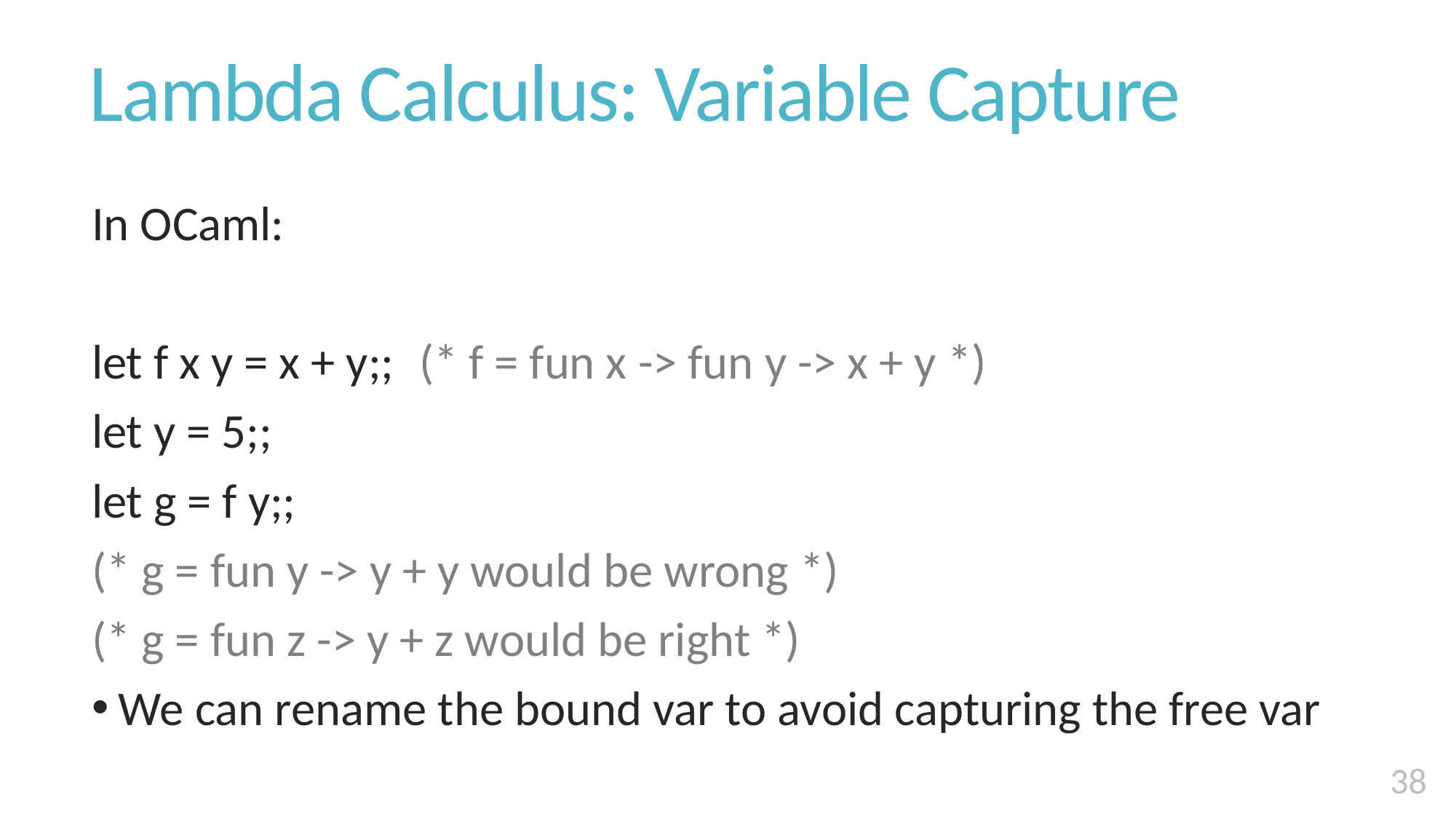

# Lambda Calculus: Variable Capture
In OCaml:

let f x y = x + y;;	(* f = fun x -> fun y -> x + y *)
let y = 5;;
let g = f y;;
(* g = fun y -> y + y would be wrong *)
(* g = fun z -> y + z would be right *)
We can rename the bound var to avoid capturing the free var
38